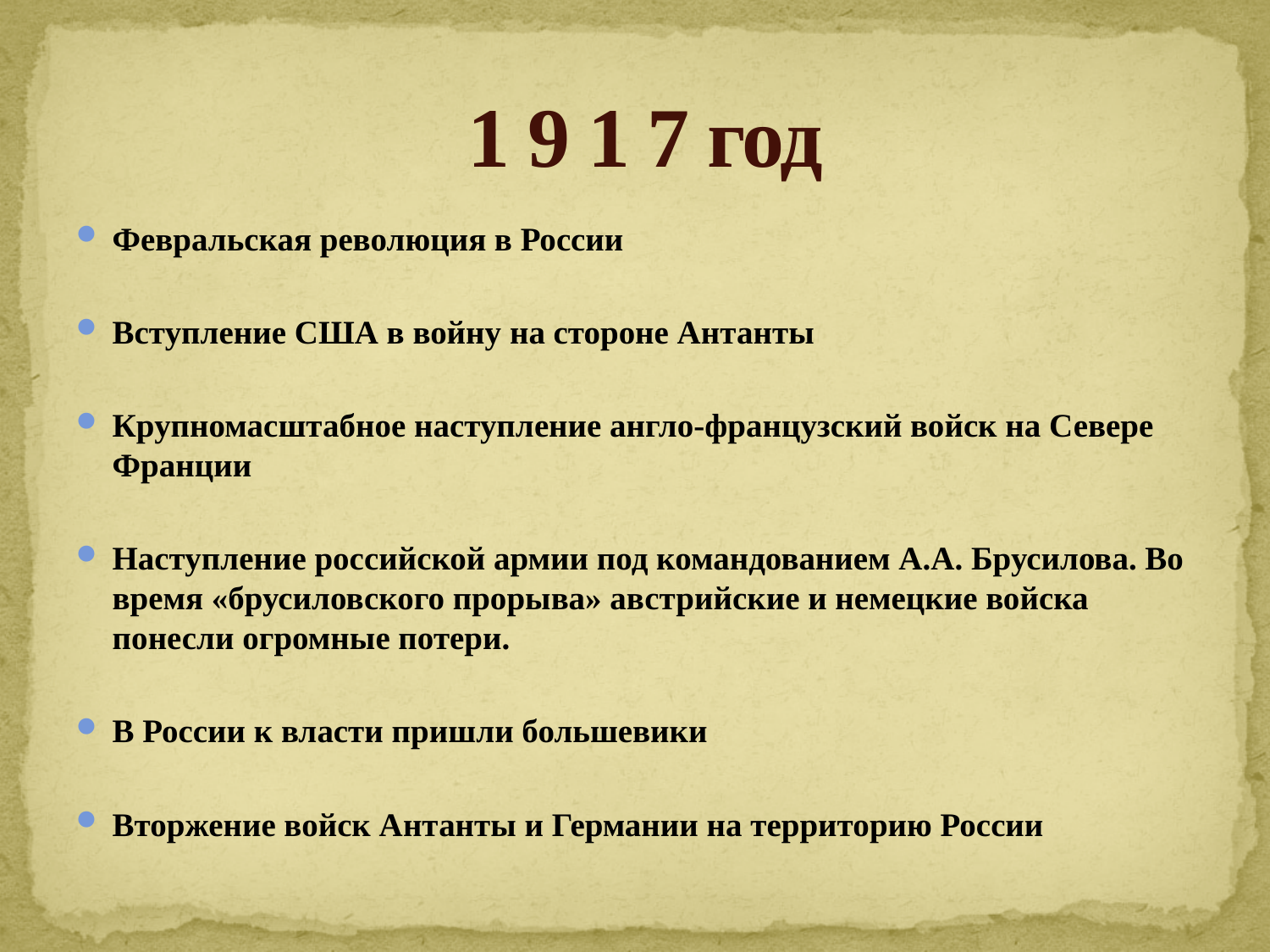

# 1 9 1 7 год
Февральская революция в России

Вступление США в войну на стороне Антанты

Крупномасштабное наступление англо-французский войск на Севере Франции

Наступление российской армии под командованием А.А. Брусилова. Во время «брусиловского прорыва» австрийские и немецкие войска понесли огромные потери.

В России к власти пришли большевики

Вторжение войск Антанты и Германии на территорию России